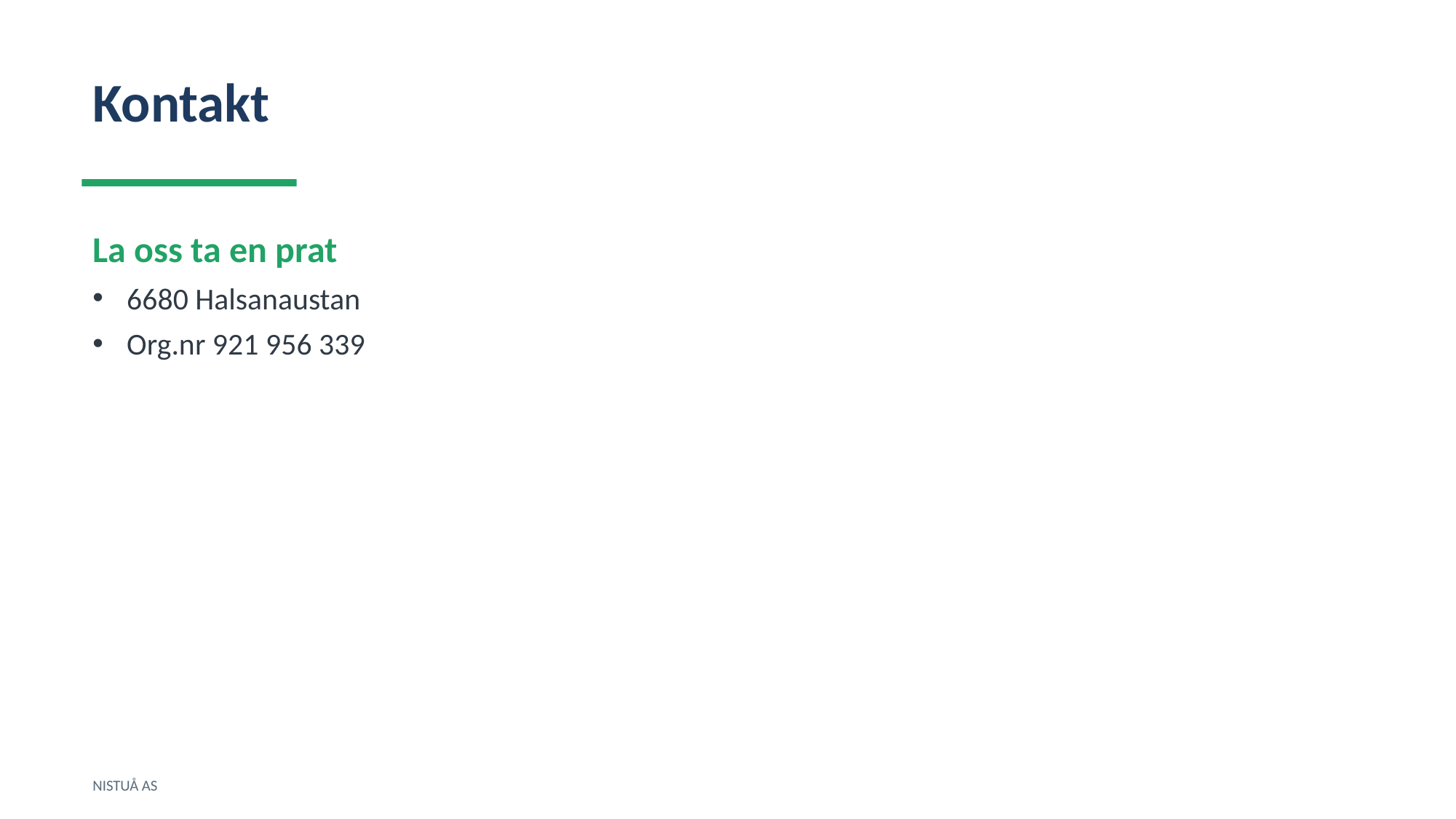

Kontakt

La oss ta en prat
6680 Halsanaustan
Org.nr 921 956 339
NISTUÅ AS